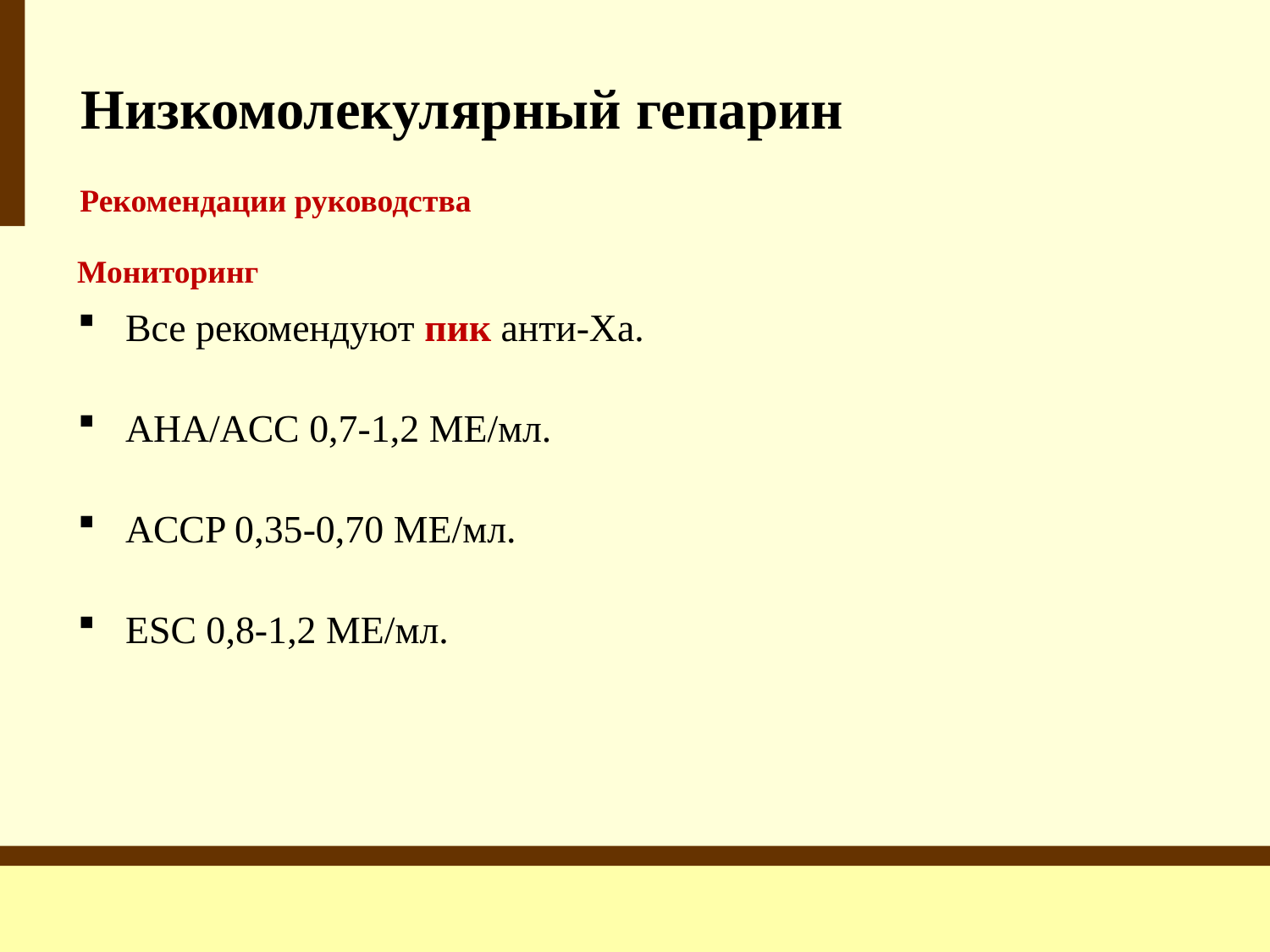

Низкомолекулярный гепарин
Рекомендации руководства
Мониторинг
Все рекомендуют пик анти-Ха.
AHA/ACC 0,7-1,2 МЕ/мл.
ACCP 0,35-0,70 МЕ/мл.
ESC 0,8-1,2 МЕ/мл.